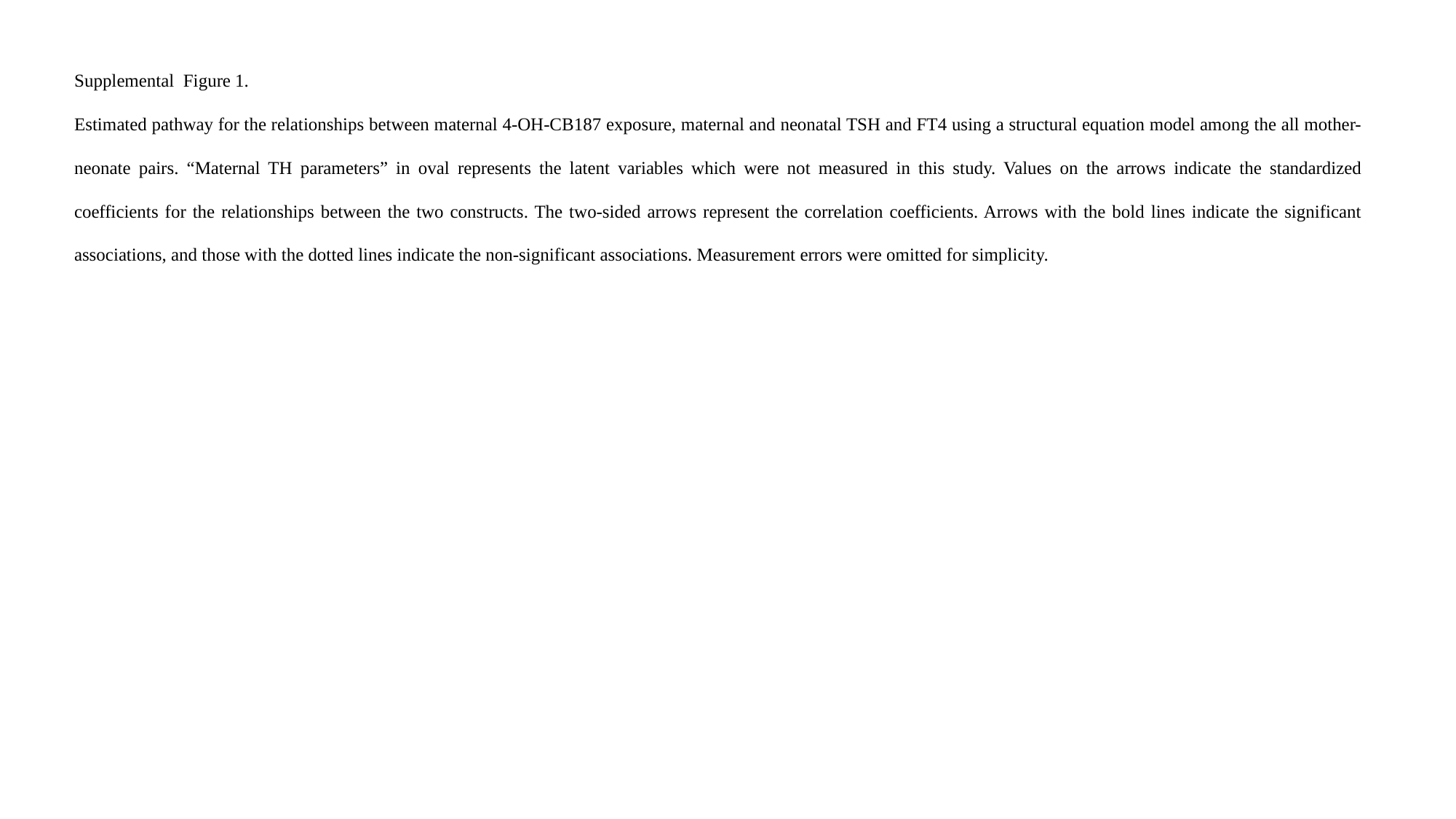

Supplemental  Figure 1.
Estimated pathway for the relationships between maternal 4-OH-CB187 exposure, maternal and neonatal TSH and FT4 using a structural equation model among the all mother-neonate pairs. “Maternal TH parameters” in oval represents the latent variables which were not measured in this study. Values on the arrows indicate the standardized coefficients for the relationships between the two constructs. The two-sided arrows represent the correlation coefficients. Arrows with the bold lines indicate the significant associations, and those with the dotted lines indicate the non-significant associations. Measurement errors were omitted for simplicity.